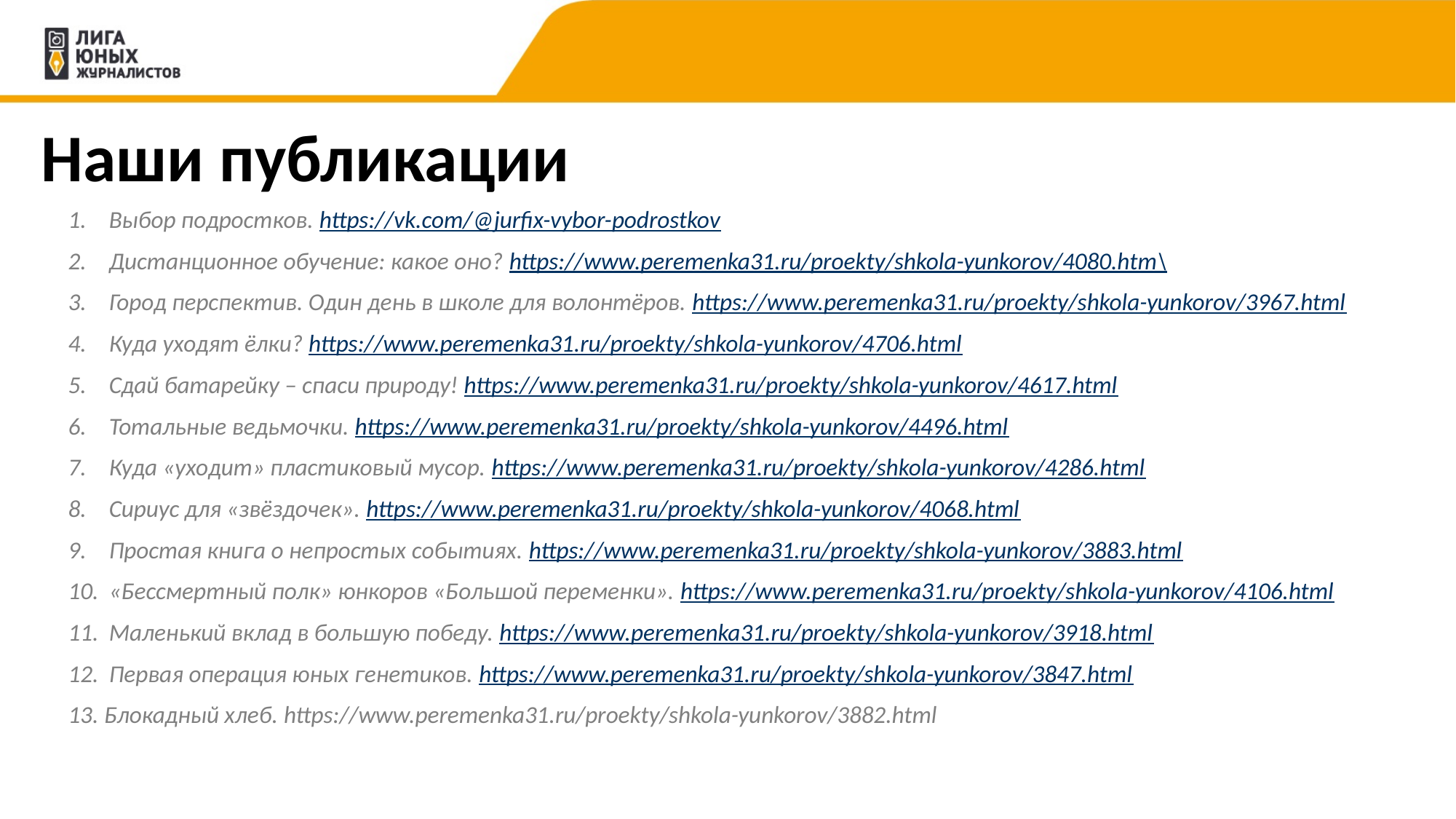

# Наши публикации
Выбор подростков. https://vk.com/@jurfix-vybor-podrostkov
Дистанционное обучение: какое оно? https://www.peremenka31.ru/proekty/shkola-yunkorov/4080.htm\
Город перспектив. Один день в школе для волонтёров. https://www.peremenka31.ru/proekty/shkola-yunkorov/3967.html
Куда уходят ёлки? https://www.peremenka31.ru/proekty/shkola-yunkorov/4706.html
Сдай батарейку – спаси природу! https://www.peremenka31.ru/proekty/shkola-yunkorov/4617.html
Тотальные ведьмочки. https://www.peremenka31.ru/proekty/shkola-yunkorov/4496.html
Куда «уходит» пластиковый мусор. https://www.peremenka31.ru/proekty/shkola-yunkorov/4286.html
Сириус для «звёздочек». https://www.peremenka31.ru/proekty/shkola-yunkorov/4068.html
Простая книга о непростых событиях. https://www.peremenka31.ru/proekty/shkola-yunkorov/3883.html
«Бессмертный полк» юнкоров «Большой переменки». https://www.peremenka31.ru/proekty/shkola-yunkorov/4106.html
Маленький вклад в большую победу. https://www.peremenka31.ru/proekty/shkola-yunkorov/3918.html
Первая операция юных генетиков. https://www.peremenka31.ru/proekty/shkola-yunkorov/3847.html
13. Блокадный хлеб. https://www.peremenka31.ru/proekty/shkola-yunkorov/3882.html